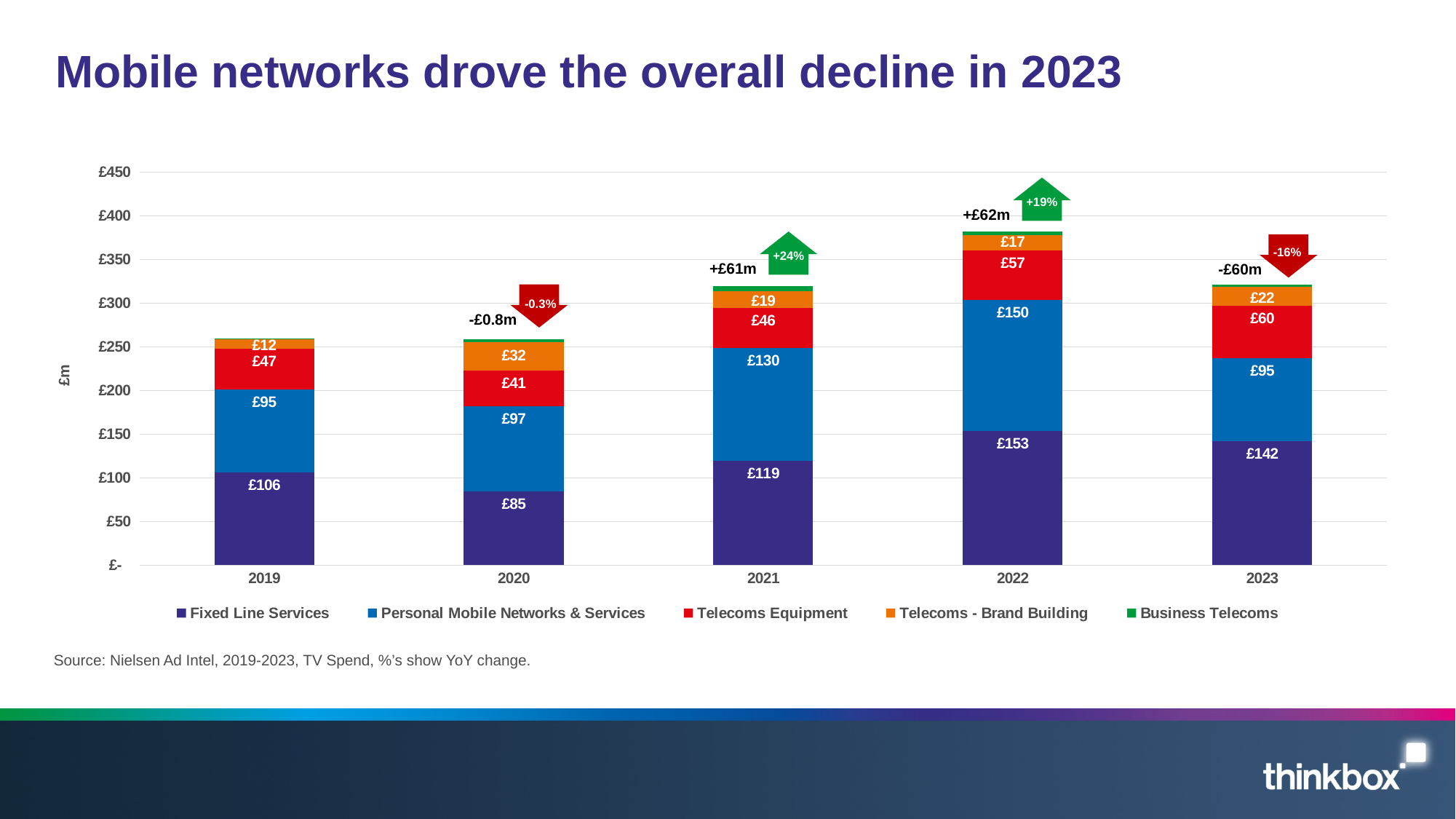

# Mobile networks drove the overall decline in 2023

### Chart

| Category | Fixed Line Services | Personal Mobile Networks & Services | Telecoms Equipment | Telecoms - Brand Building | Business Telecoms |
|---|---|---|---|---|---|
| 2019 | 106.065316 | 95.093177 | 46.580772 | 11.518713 | 0.082783 |
| 2020 | 84.849728 | 97.017406 | 41.403003 | 31.92269 | 3.383179 |
| 2021 | 119.255269 | 129.602407 | 45.91584 | 18.827867 | 6.0259 |
| 2022 | 153.490621 | 150.298115 | 57.027705 | 16.961605 | 4.128028 |
| 2023 | 142.218729 | 94.982511 | 60.173501 | 21.551014 | 2.731092 |
+£62m
+19%

+£61m
+24%

-£60m
-16%

-£0.8m
-0.3%
Source: Nielsen Ad Intel, 2019-2023, TV Spend, %’s show YoY change.